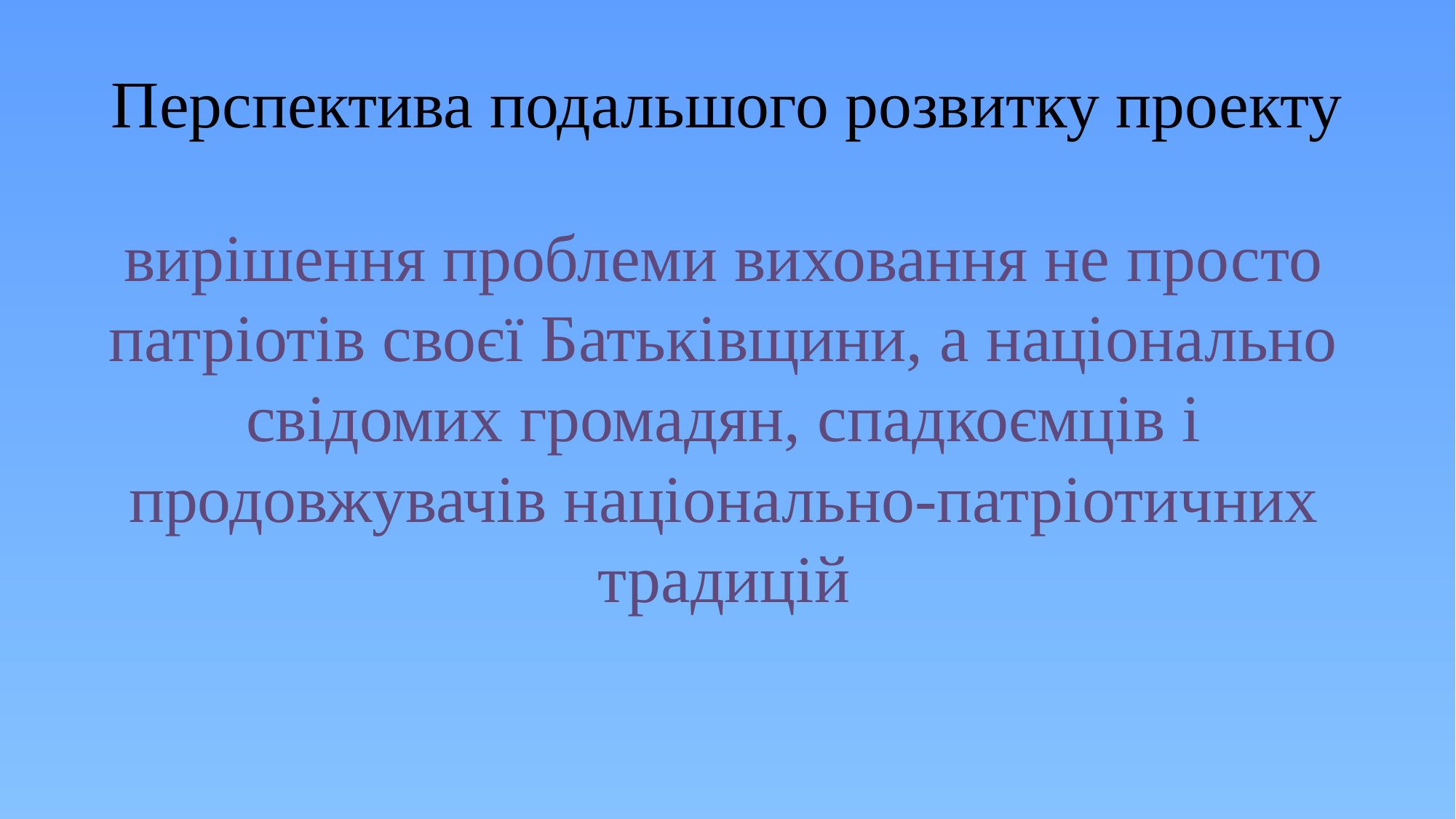

# Перспектива подальшого розвитку проекту
вирішення проблеми виховання не просто патріотів своєї Батьківщини, а національно свідомих громадян, спадкоємців і продовжувачів національно-патріотичних традицій